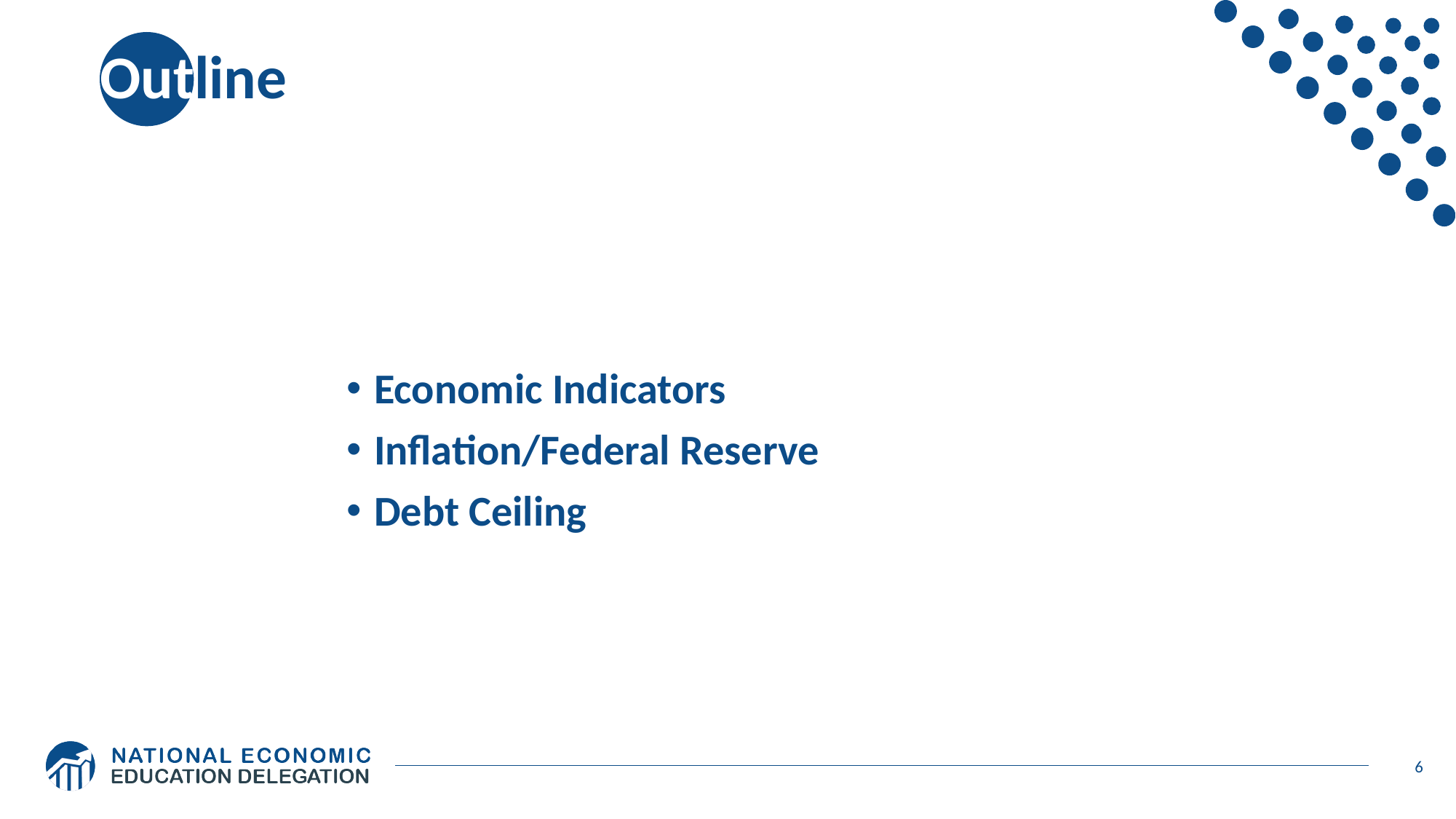

# Outline
Economic Indicators
Inflation/Federal Reserve
Debt Ceiling
6